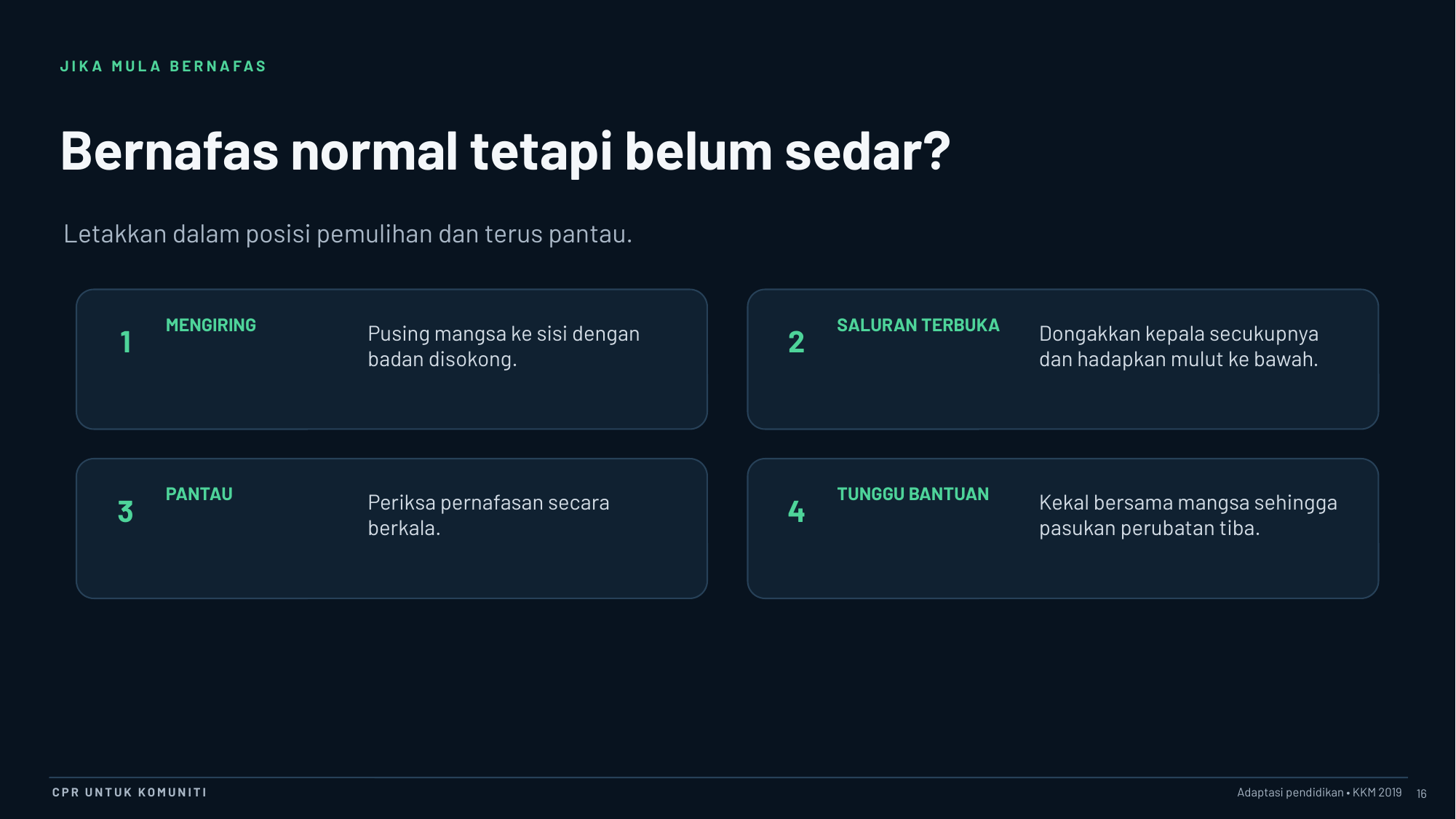

JIKA MULA BERNAFAS
Bernafas normal tetapi belum sedar?
Letakkan dalam posisi pemulihan dan terus pantau.

Pusing mangsa ke sisi dengan badan disokong.
Dongakkan kepala secukupnya dan hadapkan mulut ke bawah.
MENGIRING
SALURAN TERBUKA
1
2

Periksa pernafasan secara berkala.
Kekal bersama mangsa sehingga pasukan perubatan tiba.
PANTAU
TUNGGU BANTUAN
3
4
16